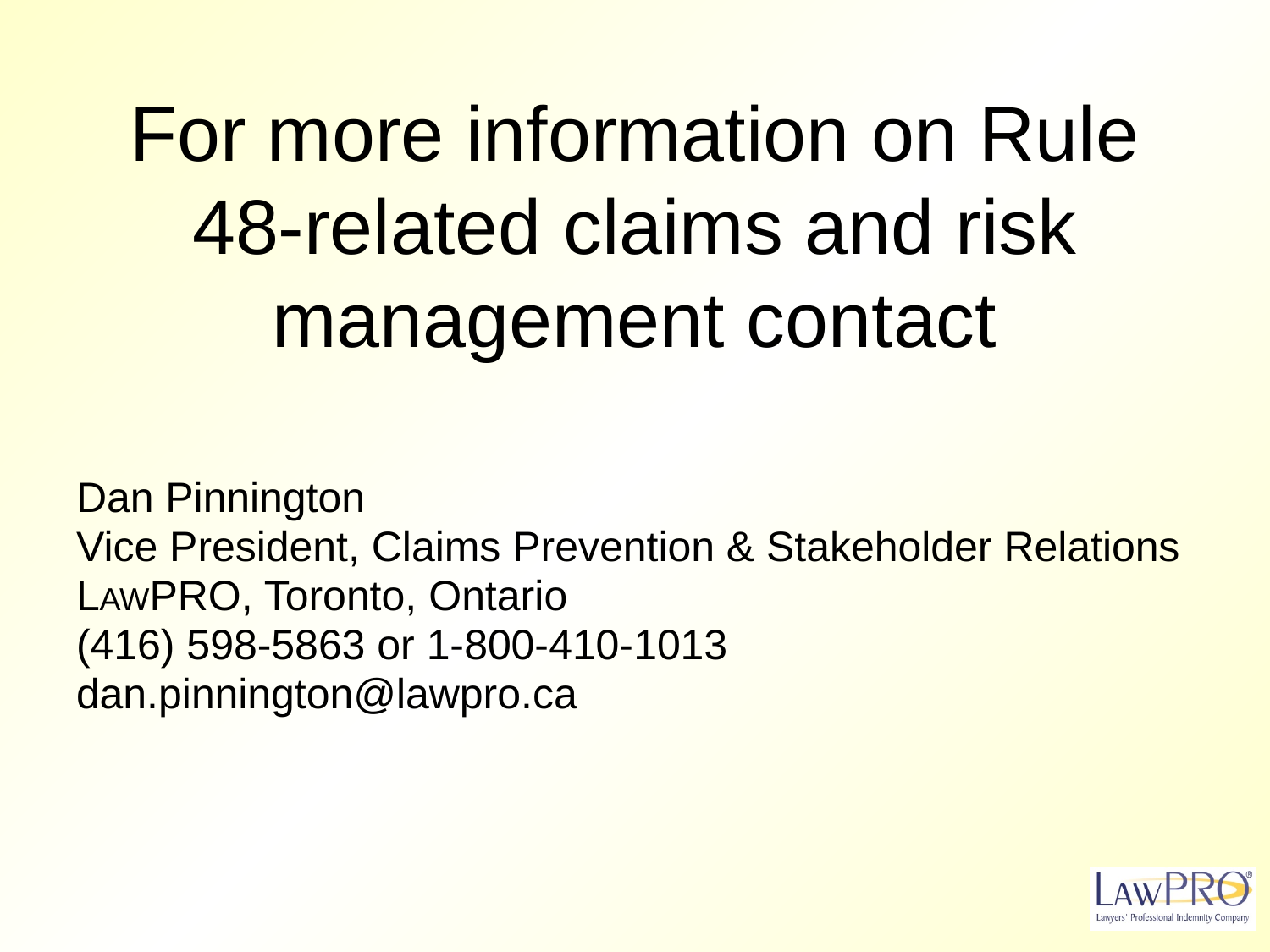

Dan Pinnington
Vice President, Claims Prevention & Stakeholder Relations
LAWPRO, Toronto, Ontario
(416) 598-5863 or 1-800-410-1013
dan.pinnington@lawpro.ca

# For more information on Rule 48-related claims and risk management contact